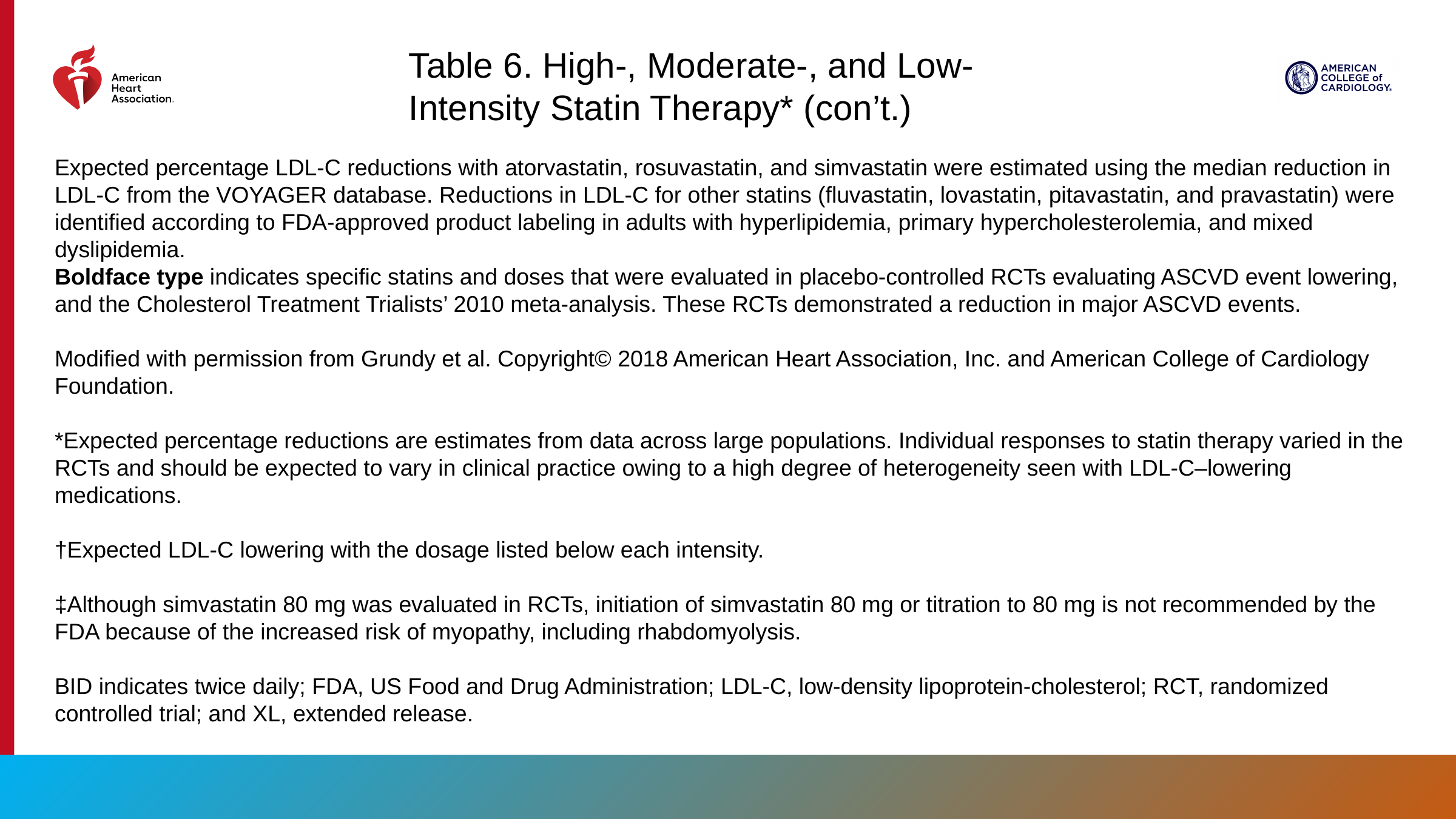

Table 6. High-, Moderate-, and Low-Intensity Statin Therapy* (con’t.)
Expected percentage LDL-C reductions with atorvastatin, rosuvastatin, and simvastatin were estimated using the median reduction in LDL-C from the VOYAGER database. Reductions in LDL-C for other statins (fluvastatin, lovastatin, pitavastatin, and pravastatin) were identified according to FDA-approved product labeling in adults with hyperlipidemia, primary hypercholesterolemia, and mixed dyslipidemia.
Boldface type indicates specific statins and doses that were evaluated in placebo-controlled RCTs evaluating ASCVD event lowering, and the Cholesterol Treatment Trialists’ 2010 meta-analysis. These RCTs demonstrated a reduction in major ASCVD events.

Modified with permission from Grundy et al. Copyright© 2018 American Heart Association, Inc. and American College of Cardiology Foundation.

*Expected percentage reductions are estimates from data across large populations. Individual responses to statin therapy varied in the RCTs and should be expected to vary in clinical practice owing to a high degree of heterogeneity seen with LDL-C–lowering medications.

†Expected LDL-C lowering with the dosage listed below each intensity.

‡Although simvastatin 80 mg was evaluated in RCTs, initiation of simvastatin 80 mg or titration to 80 mg is not recommended by the FDA because of the increased risk of myopathy, including rhabdomyolysis.

BID indicates twice daily; FDA, US Food and Drug Administration; LDL-C, low-density lipoprotein-cholesterol; RCT, randomized controlled trial; and XL, extended release.
67